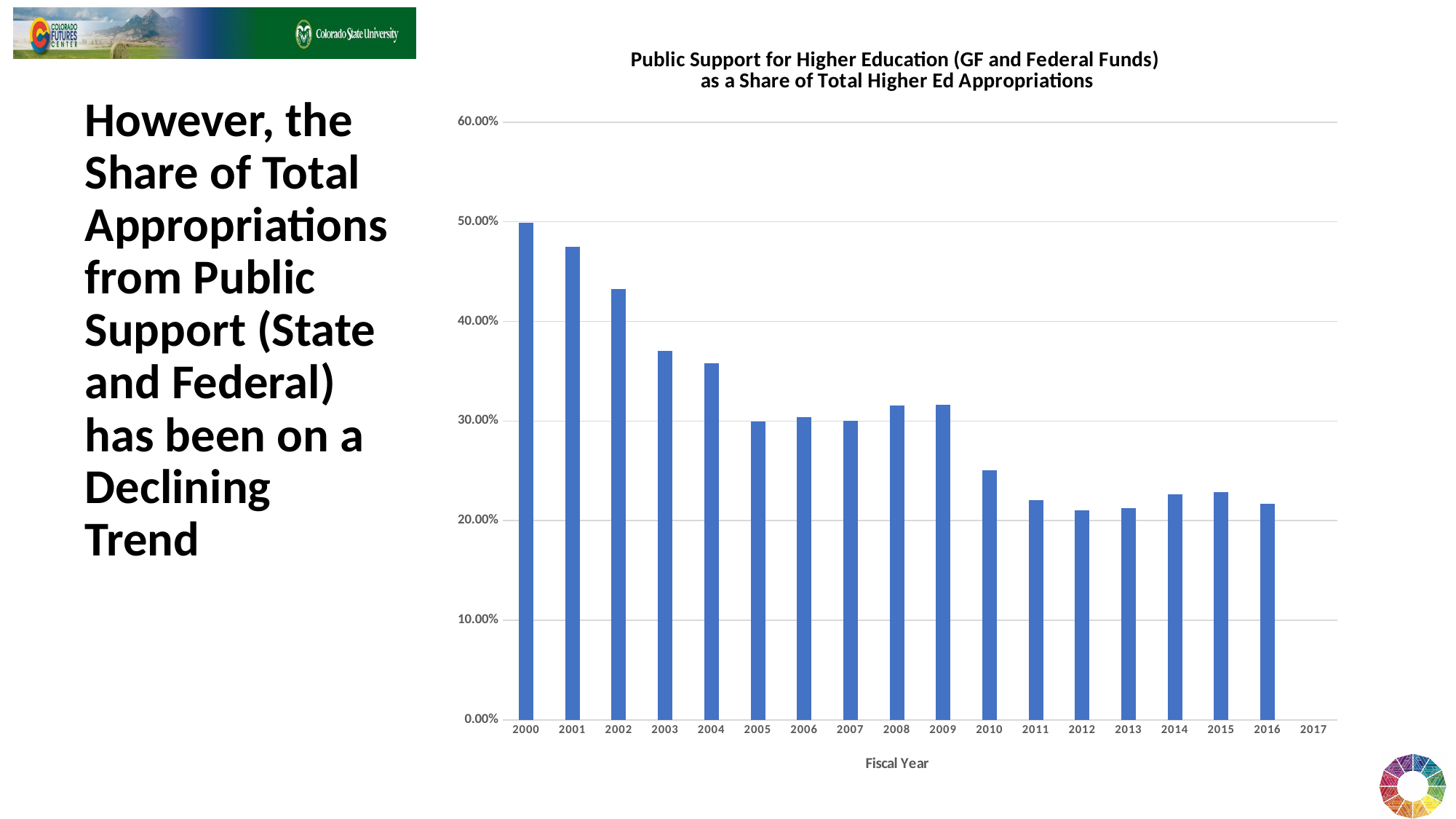

[unsupported chart]

However, the Share of Total Appropriations from Public Support (State and Federal) has been on a Declining Trend